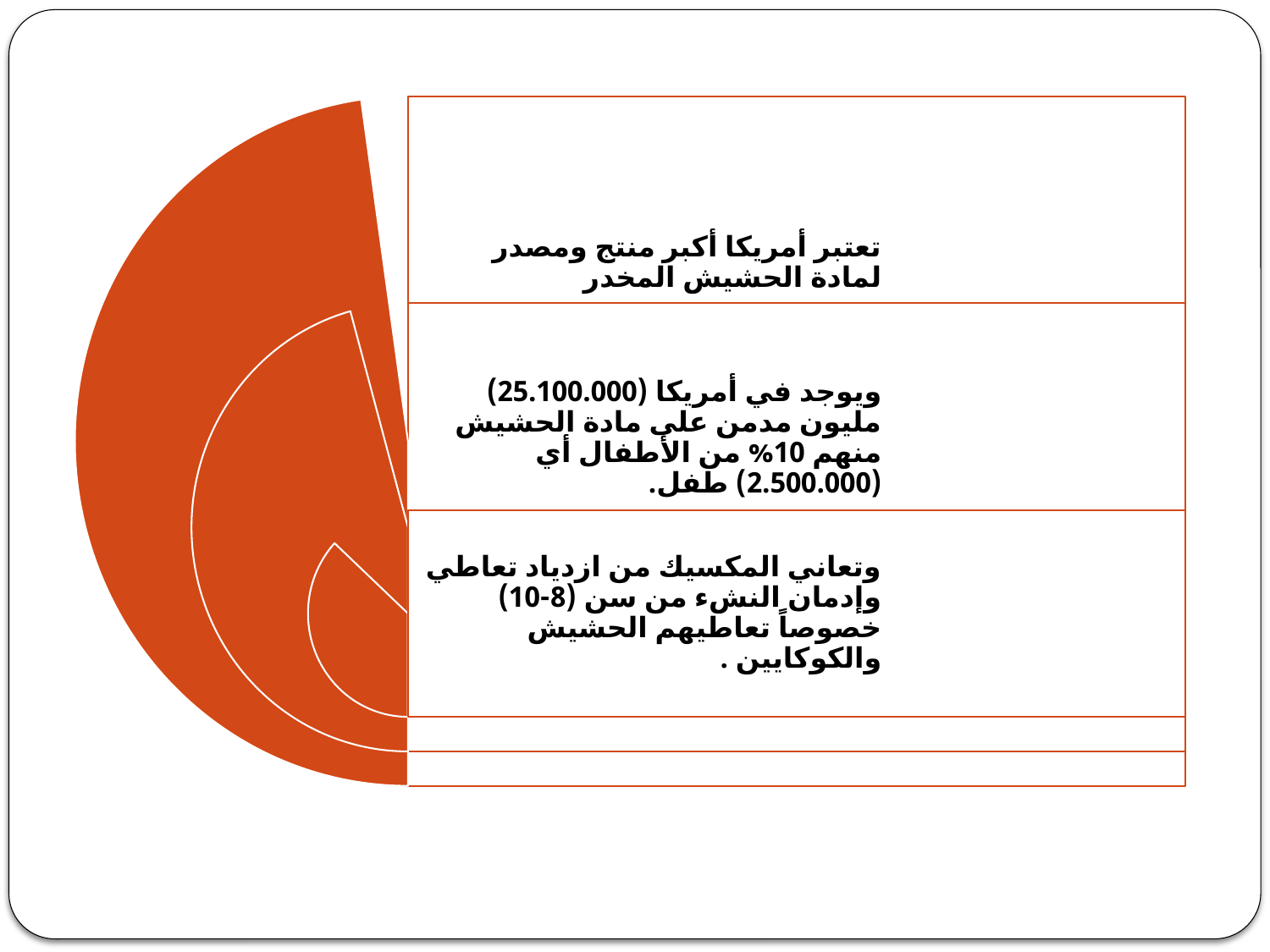

تعتبر أمريكا أكبر منتج ومصدر لمادة الحشيش المخدر
ويوجد في أمريكا (25.100.000) مليون مدمن على مادة الحشيش منهم 10% من الأطفال أي (2.500.000) طفل.

وتعاني المكسيك من ازدياد تعاطي وإدمان النشء من سن (8-10) خصوصاً تعاطيهم الحشيش والكوكايين .